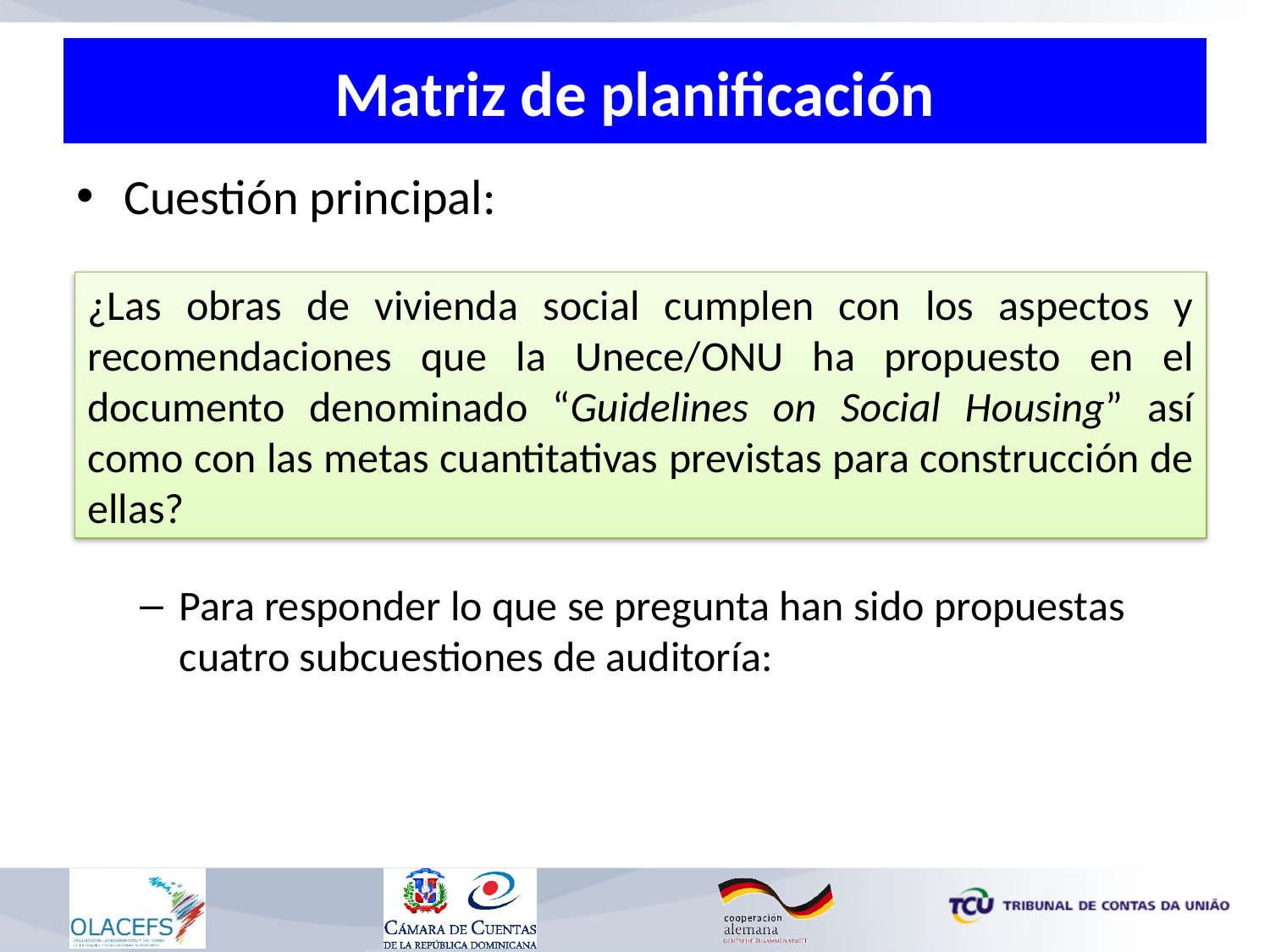

# Matriz de planificación
Cuestión principal:

Para responder lo que se pregunta han sido propuestas cuatro subcuestiones de auditoría:

¿Las obras de vivienda social cumplen con los aspectos y recomendaciones que la Unece/ONU ha propuesto en el documento denominado “Guidelines on Social Housing” así como con las metas cuantitativas previstas para construcción de ellas?